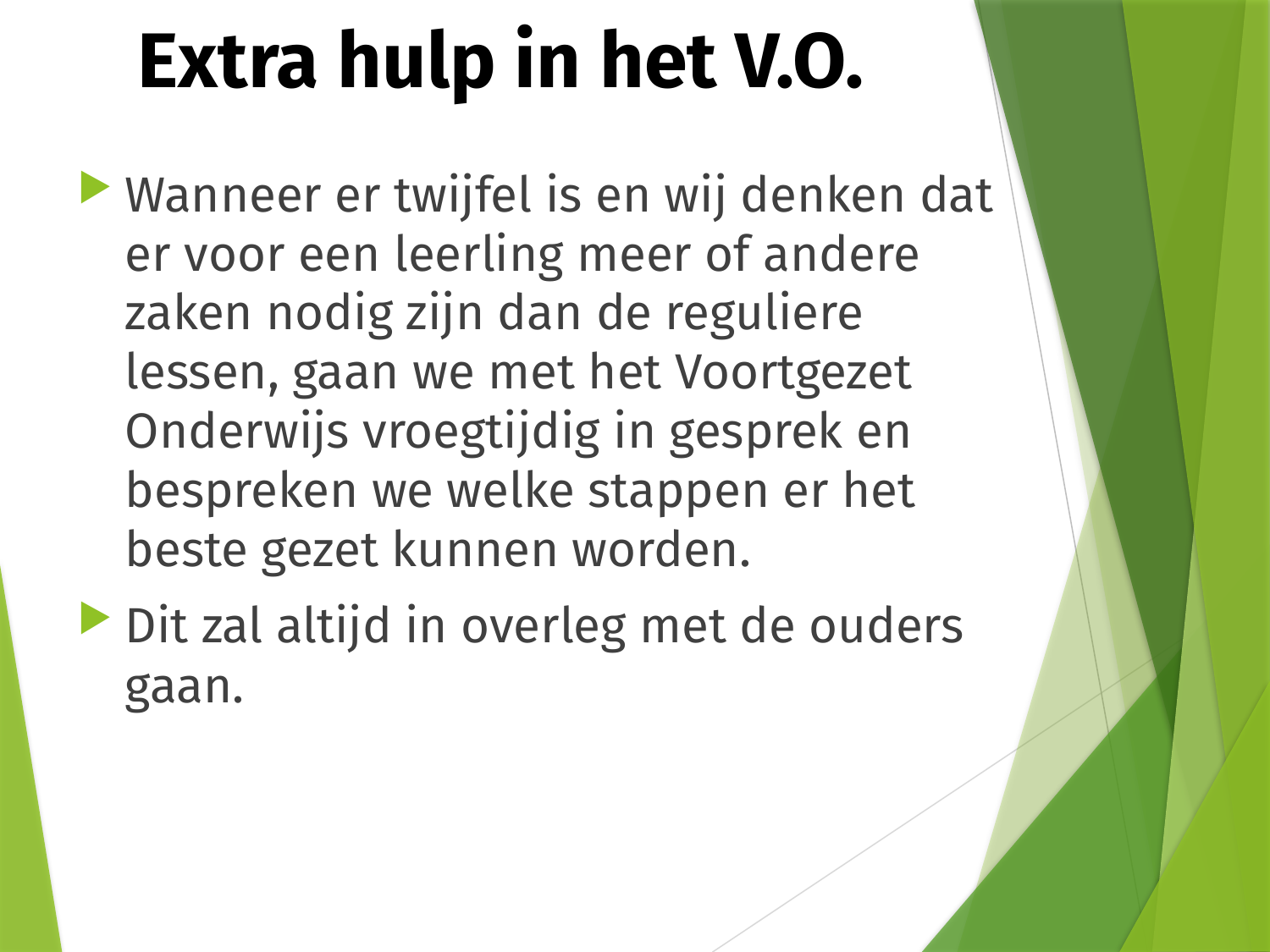

# Extra hulp in het V.O.
Wanneer er twijfel is en wij denken dat er voor een leerling meer of andere zaken nodig zijn dan de reguliere lessen, gaan we met het Voortgezet Onderwijs vroegtijdig in gesprek en bespreken we welke stappen er het beste gezet kunnen worden.
Dit zal altijd in overleg met de ouders gaan.